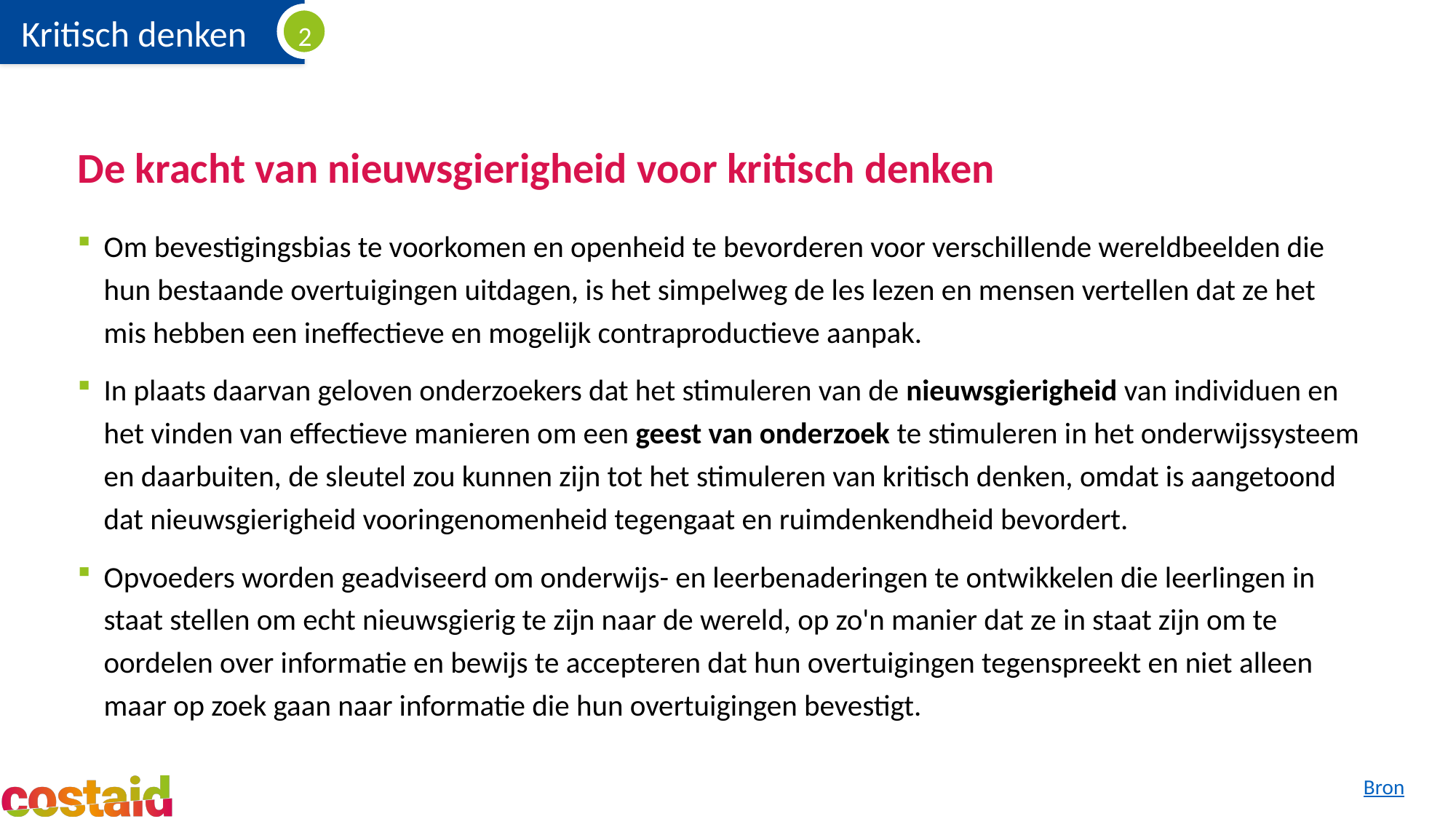

# De kracht van nieuwsgierigheid voor kritisch denken
Om bevestigingsbias te voorkomen en openheid te bevorderen voor verschillende wereldbeelden die hun bestaande overtuigingen uitdagen, is het simpelweg de les lezen en mensen vertellen dat ze het mis hebben een ineffectieve en mogelijk contraproductieve aanpak.
In plaats daarvan geloven onderzoekers dat het stimuleren van de nieuwsgierigheid van individuen en het vinden van effectieve manieren om een geest van onderzoek te stimuleren in het onderwijssysteem en daarbuiten, de sleutel zou kunnen zijn tot het stimuleren van kritisch denken, omdat is aangetoond dat nieuwsgierigheid vooringenomenheid tegengaat en ruimdenkendheid bevordert.
Opvoeders worden geadviseerd om onderwijs- en leerbenaderingen te ontwikkelen die leerlingen in staat stellen om echt nieuwsgierig te zijn naar de wereld, op zo'n manier dat ze in staat zijn om te oordelen over informatie en bewijs te accepteren dat hun overtuigingen tegenspreekt en niet alleen maar op zoek gaan naar informatie die hun overtuigingen bevestigt.

Bron